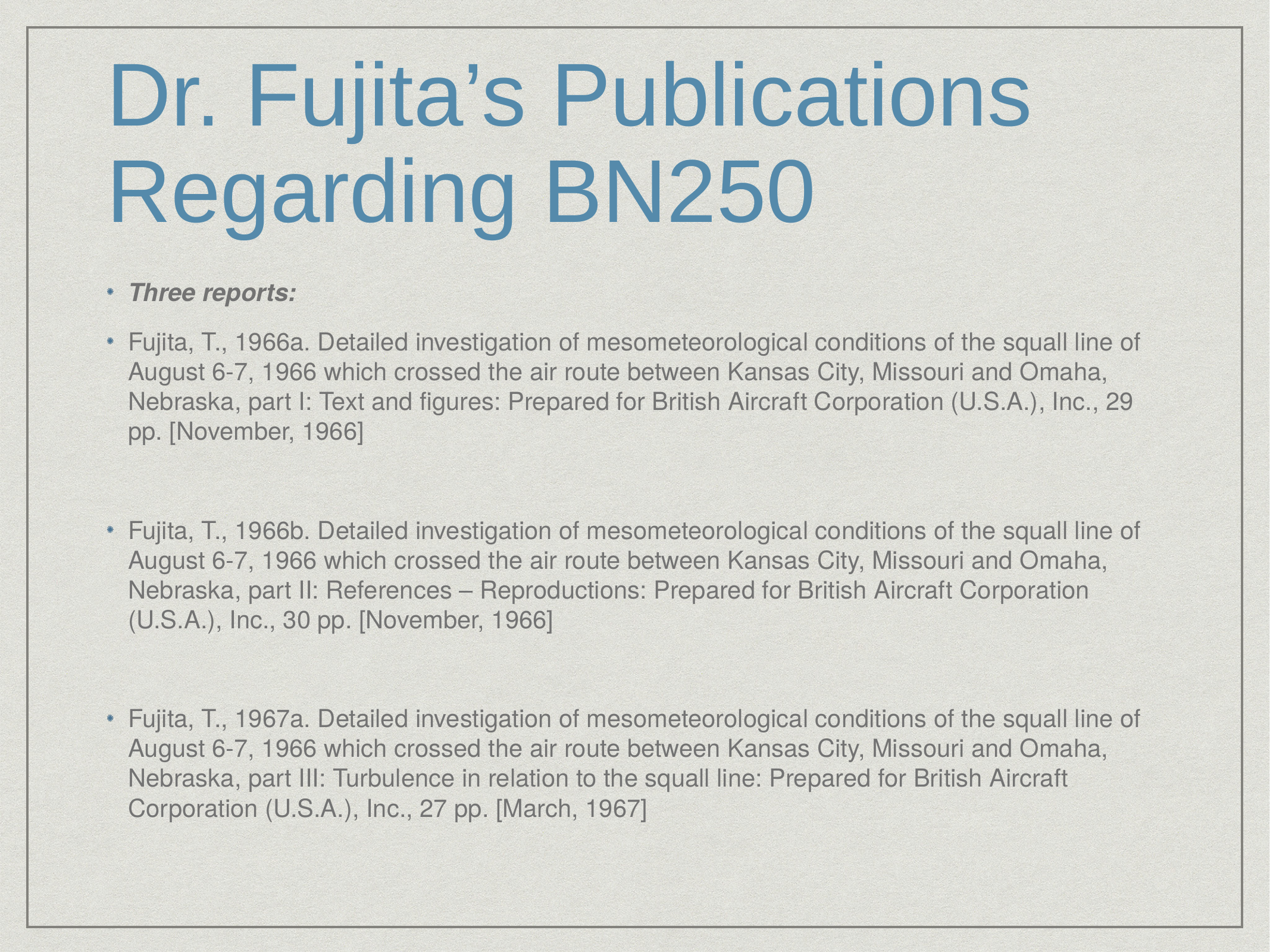

# Dr. Fujita’s Publications Regarding BN250
Three reports:
Fujita, T., 1966a. Detailed investigation of mesometeorological conditions of the squall line of August 6-7, 1966 which crossed the air route between Kansas City, Missouri and Omaha, Nebraska, part I: Text and figures: Prepared for British Aircraft Corporation (U.S.A.), Inc., 29 pp. [November, 1966]

Fujita, T., 1966b. Detailed investigation of mesometeorological conditions of the squall line of August 6-7, 1966 which crossed the air route between Kansas City, Missouri and Omaha, Nebraska, part II: References – Reproductions: Prepared for British Aircraft Corporation (U.S.A.), Inc., 30 pp. [November, 1966]

Fujita, T., 1967a. Detailed investigation of mesometeorological conditions of the squall line of August 6-7, 1966 which crossed the air route between Kansas City, Missouri and Omaha, Nebraska, part III: Turbulence in relation to the squall line: Prepared for British Aircraft Corporation (U.S.A.), Inc., 27 pp. [March, 1967]